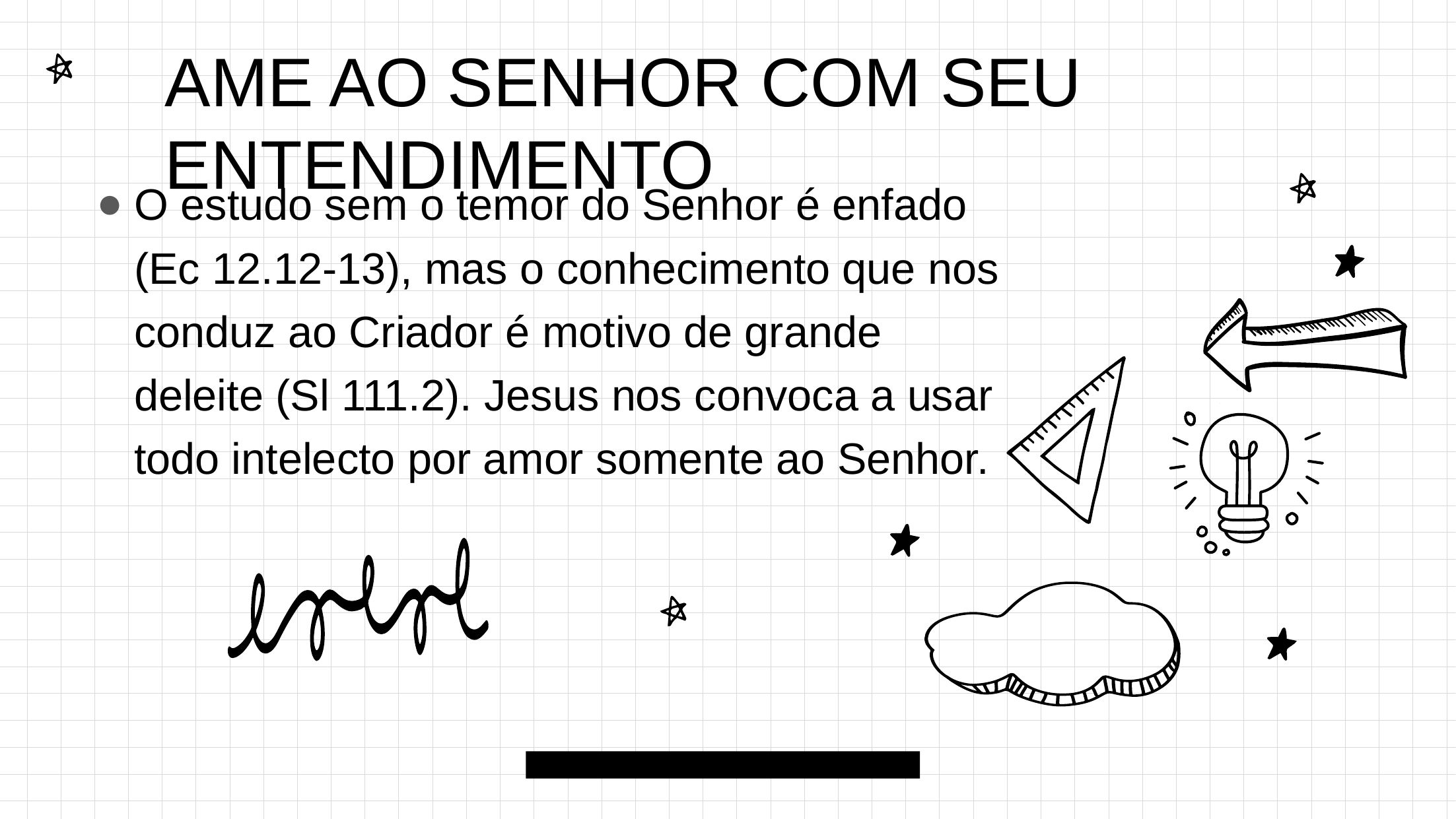

# AME AO SENHOR COM SEU ENTENDIMENTO

O estudo sem o temor do Senhor é enfado (Ec 12.12-13), mas o conhecimento que nos conduz ao Criador é motivo de grande deleite (Sl 111.2). Jesus nos convoca a usar todo intelecto por amor somente ao Senhor.